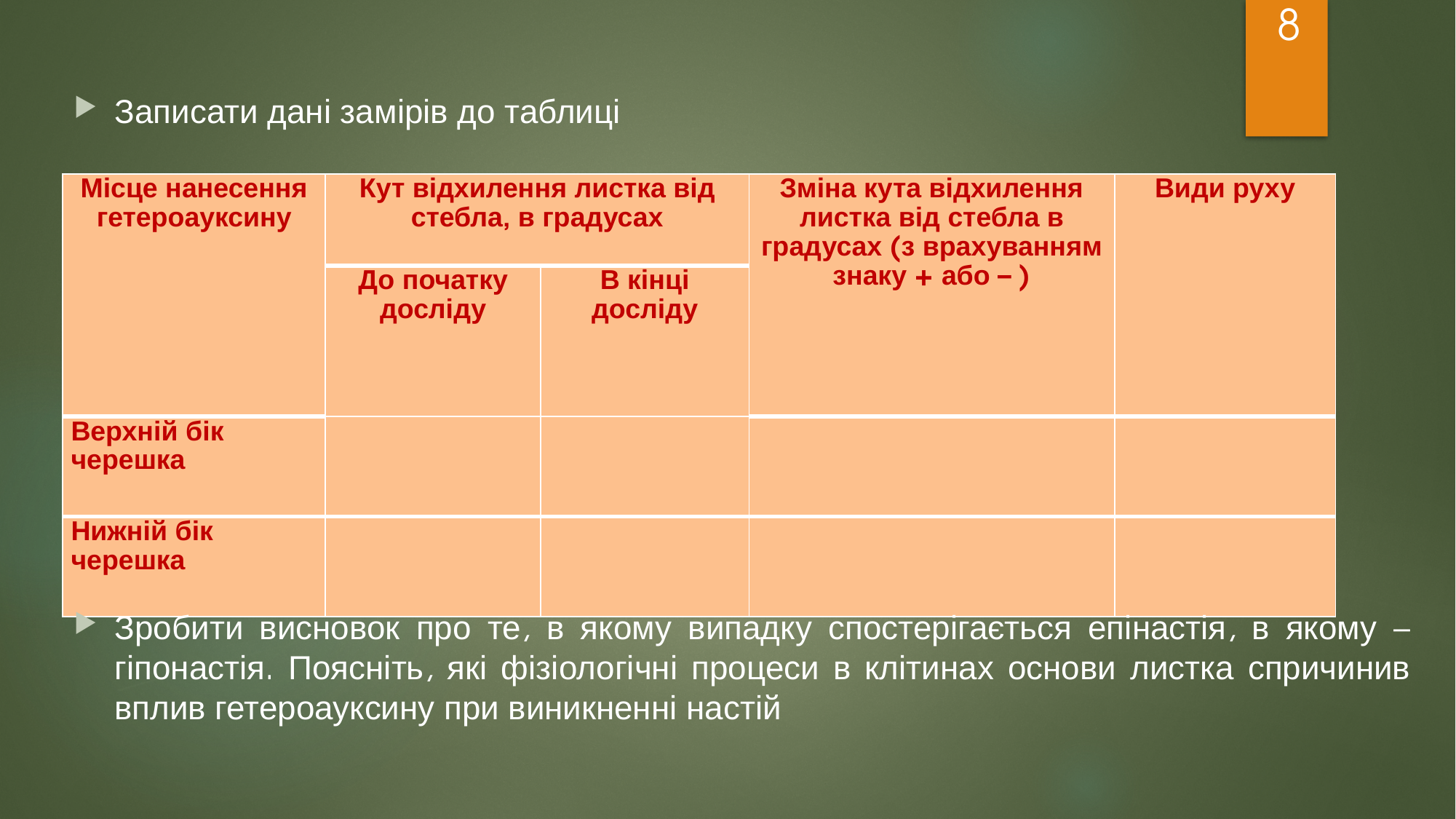

8
Записати дані замірів до таблиці
| Місце нанесення гетероауксину | Кут відхилення листка від стебла, в градусах |  | Зміна кута відхилення листка від стебла в градусах (з врахуванням знаку + або – ) | Види руху |
| --- | --- | --- | --- | --- |
|  | До початку досліду | В кінці досліду |  |  |
| Верхній бік черешка |  |  |  |  |
| Нижній бік черешка |  |  |  |  |
Зробити висновок про те, в якому випадку спостерігається епінастія, в якому – гіпонастія. Поясніть, які фізіологічні процеси в клітинах основи листка спричинив вплив гетероауксину при виникненні настій